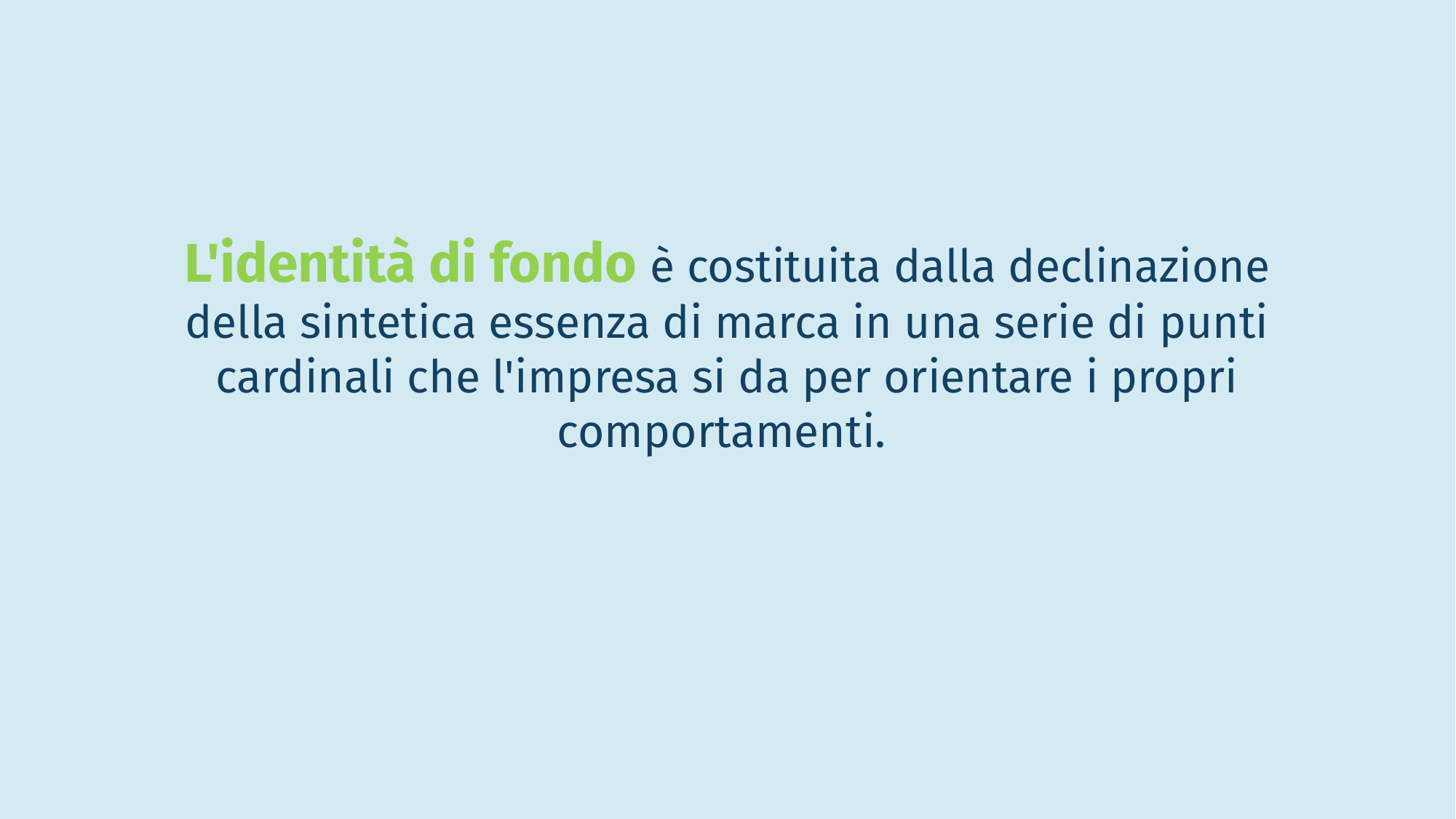

L'identità di fondo è costituita dalla declinazione della sintetica essenza di marca in una serie di punti cardinali che l'impresa si da per orientare i propri comportamenti.